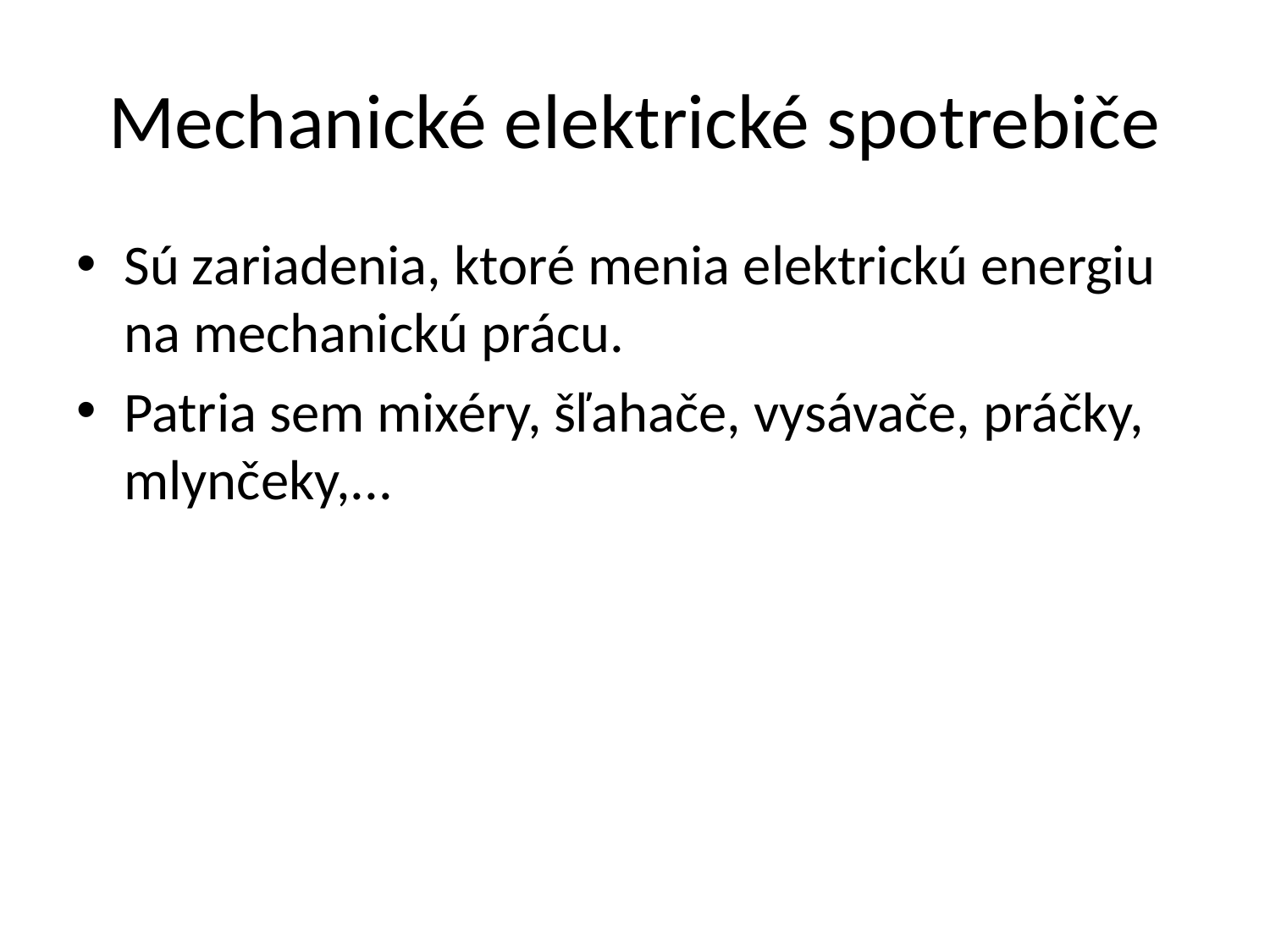

# Mechanické elektrické spotrebiče
Sú zariadenia, ktoré menia elektrickú energiu na mechanickú prácu.
Patria sem mixéry, šľahače, vysávače, práčky, mlynčeky,...